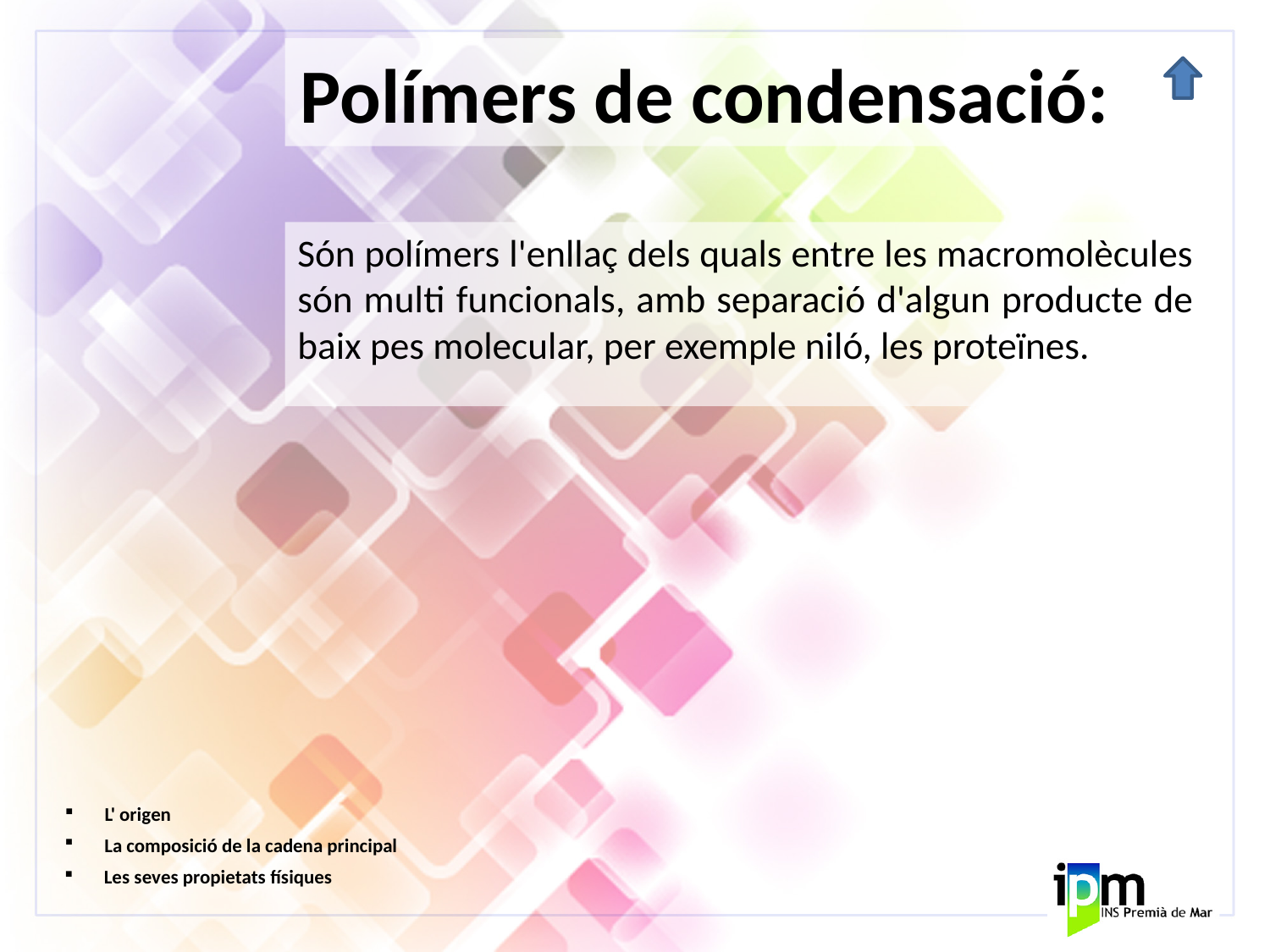

# Polímers de condensació:

Són polímers l'enllaç dels quals entre les macromolècules són multi funcionals, amb separació d'algun producte de baix pes molecular, per exemple niló, les proteïnes.
L' origen
La composició de la cadena principal
Les seves propietats físiques